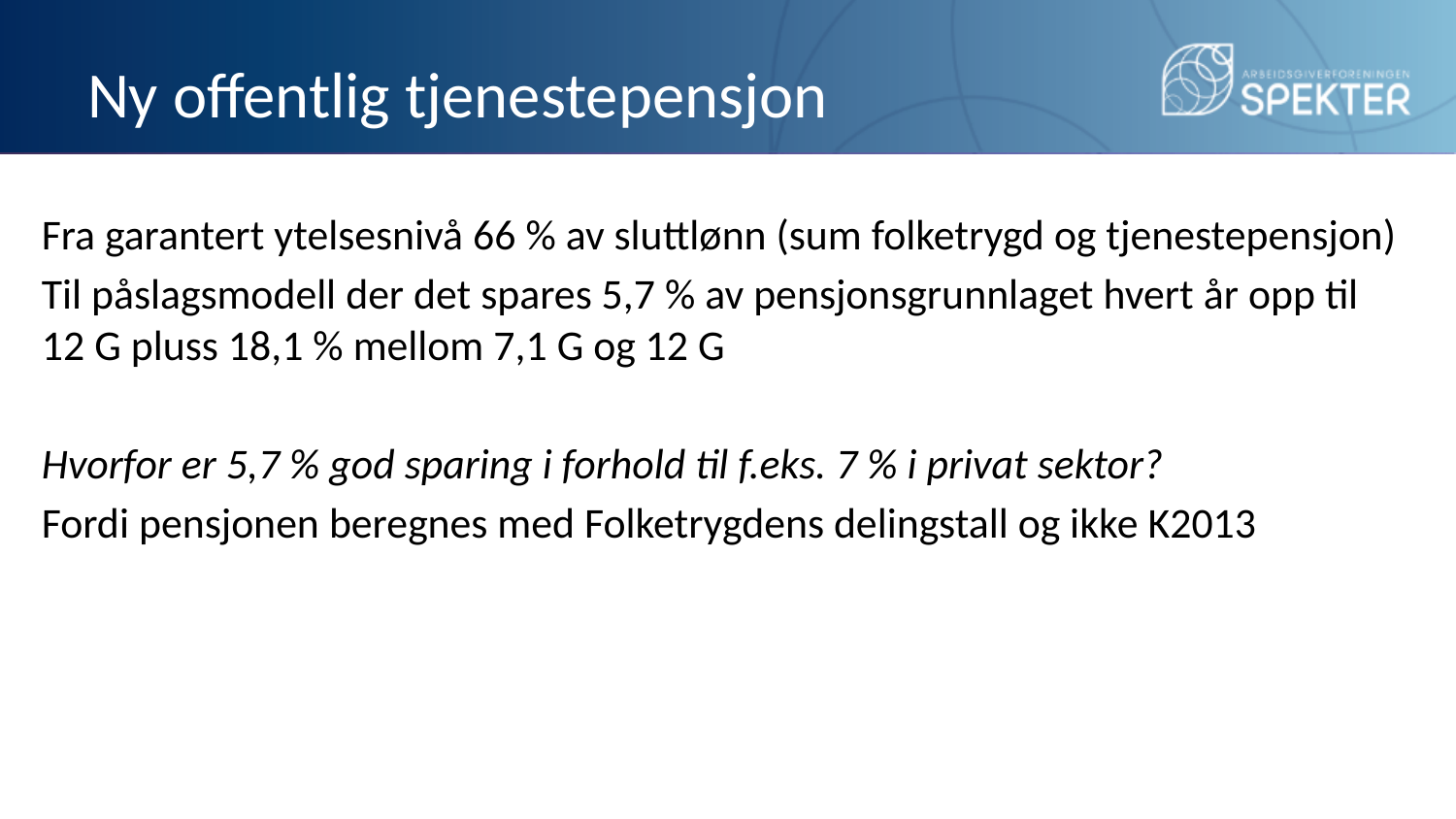

# Ny offentlig tjenestepensjon
Fra garantert ytelsesnivå 66 % av sluttlønn (sum folketrygd og tjenestepensjon)
Til påslagsmodell der det spares 5,7 % av pensjonsgrunnlaget hvert år opp til 12 G pluss 18,1 % mellom 7,1 G og 12 G

Hvorfor er 5,7 % god sparing i forhold til f.eks. 7 % i privat sektor?
Fordi pensjonen beregnes med Folketrygdens delingstall og ikke K2013